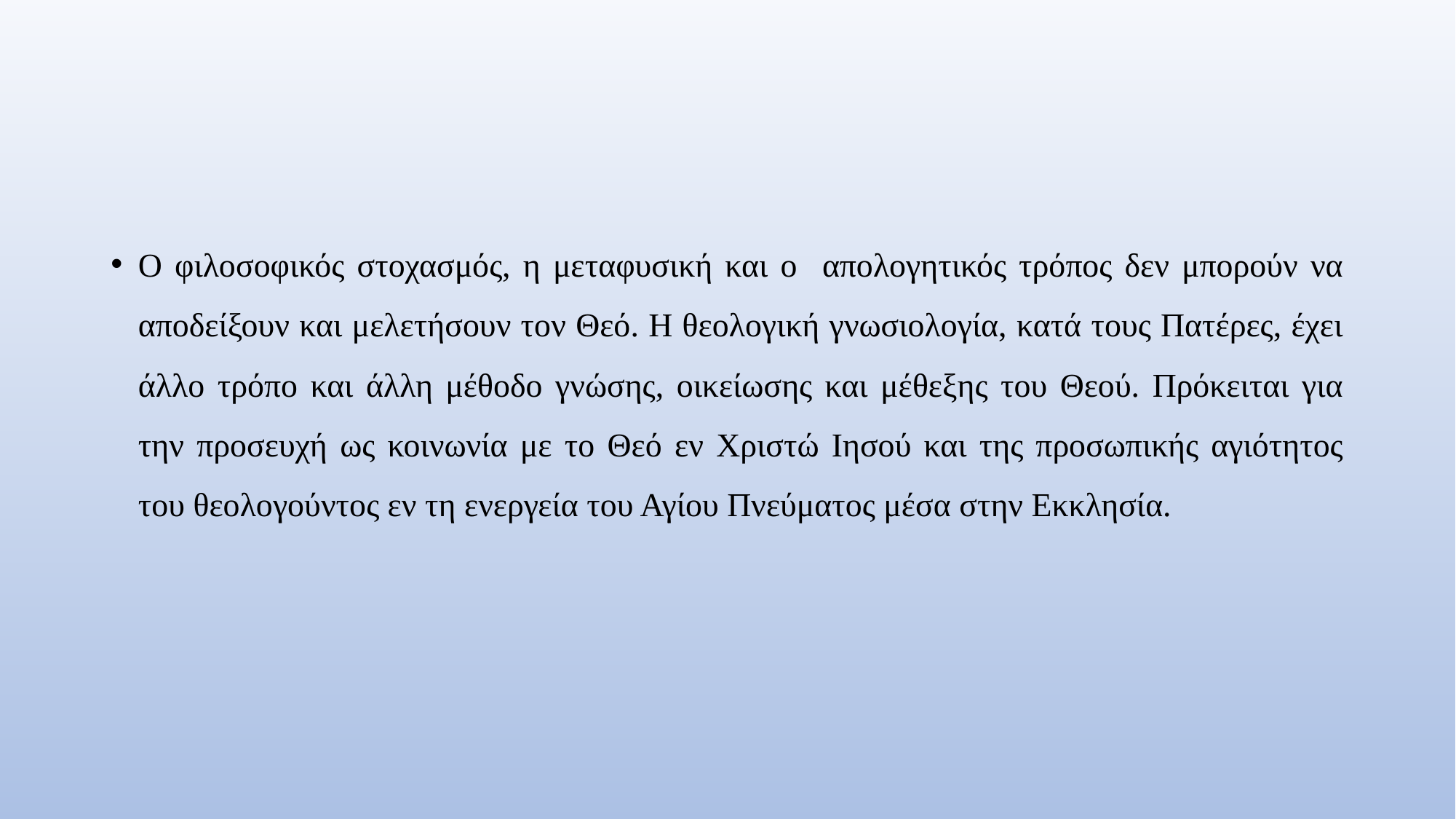

#
Ο φιλοσοφικός στοχασμός, η μεταφυσική και ο  απολογητικός τρόπος δεν μπορούν να αποδείξουν και μελετήσουν τον Θεό. Η θεολογική γνωσιολογία, κατά τους Πατέρες, έχει άλλο τρόπο και άλλη μέθοδο γνώσης, οικείωσης και μέθεξης του Θεού. Πρόκειται για την προσευχή ως κοινωνία με το Θεό εν Χριστώ Ιησού και της προσωπικής αγιότητος του θεολογούντος εν τη ενεργεία του Αγίου Πνεύματος μέσα στην Εκκλησία.